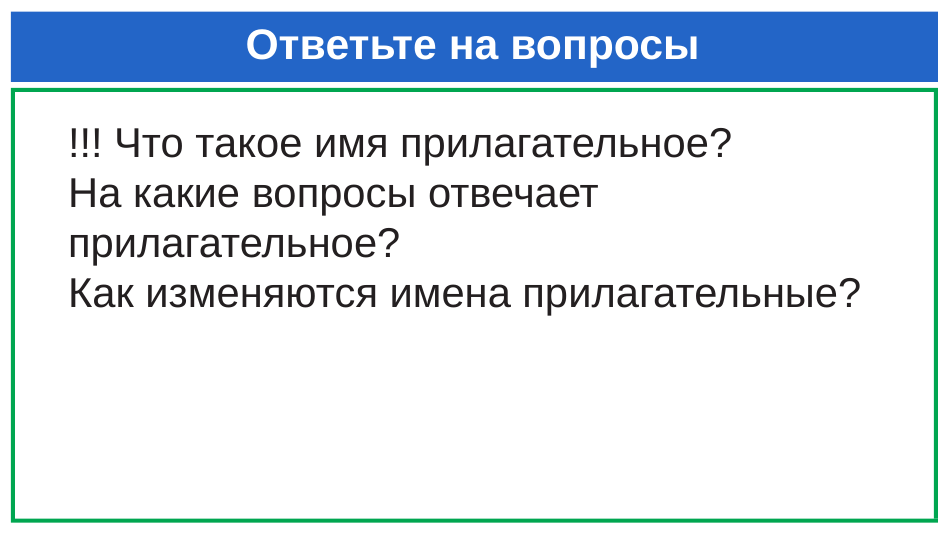

# Ответьте на вопросы
!!! Что такое имя прилагательное?
На какие вопросы отвечает прилагательное?
Как изменяются имена прилагательные?